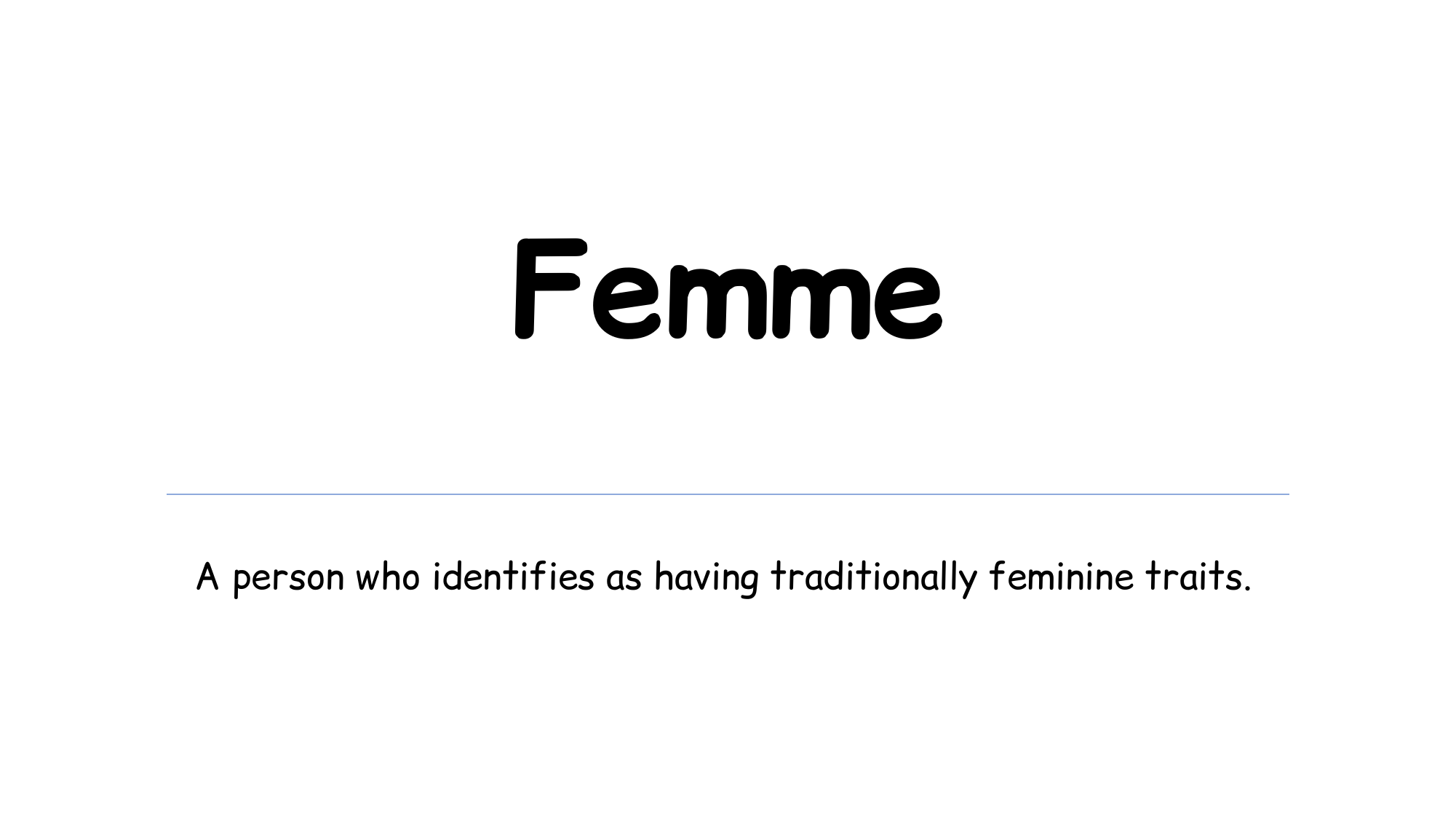

# Femme
A person who identifies as having traditionally feminine traits.